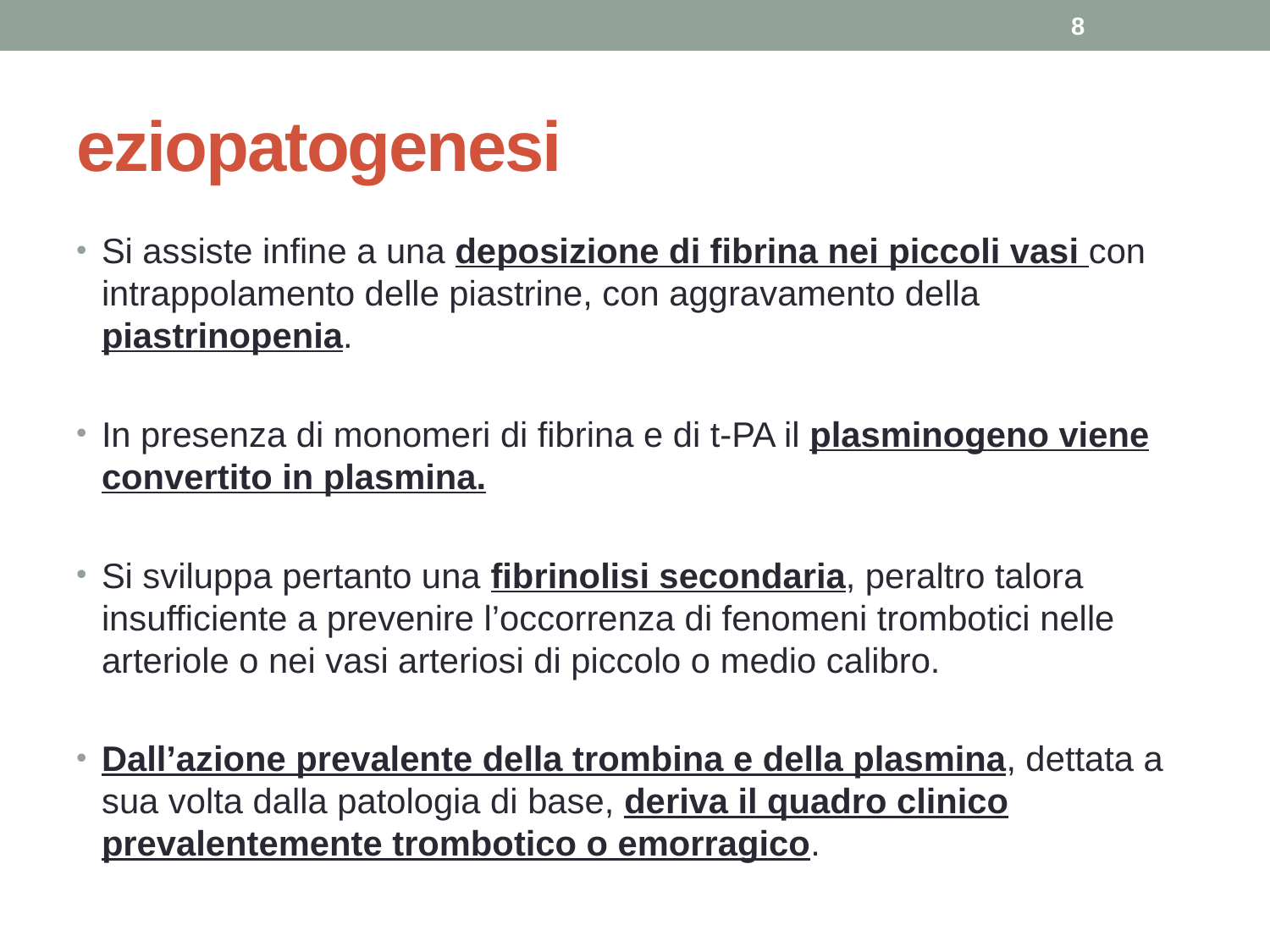

8
# eziopatogenesi
Si assiste infine a una deposizione di fibrina nei piccoli vasi con intrappolamento delle piastrine, con aggravamento della piastrinopenia.

In presenza di monomeri di fibrina e di t-PA il plasminogeno viene convertito in plasmina.

Si sviluppa pertanto una fibrinolisi secondaria, peraltro talora insufficiente a prevenire l’occorrenza di fenomeni trombotici nelle arteriole o nei vasi arteriosi di piccolo o medio calibro.

Dall’azione prevalente della trombina e della plasmina, dettata a sua volta dalla patologia di base, deriva il quadro clinico prevalentemente trombotico o emorragico.